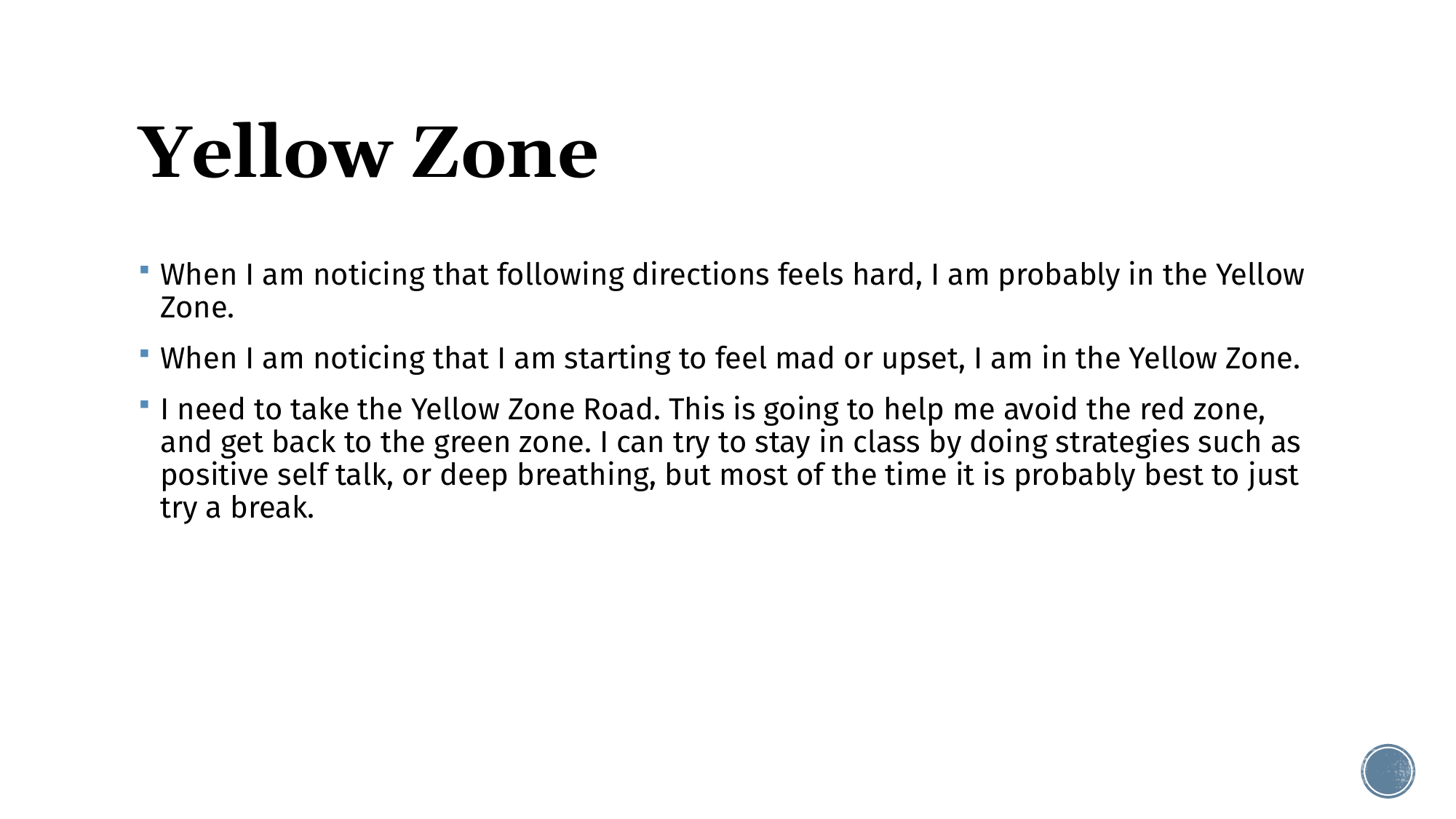

# Yellow Zone
When I am noticing that following directions feels hard, I am probably in the Yellow Zone.
When I am noticing that I am starting to feel mad or upset, I am in the Yellow Zone.
I need to take the Yellow Zone Road. This is going to help me avoid the red zone, and get back to the green zone. I can try to stay in class by doing strategies such as positive self talk, or deep breathing, but most of the time it is probably best to just try a break.